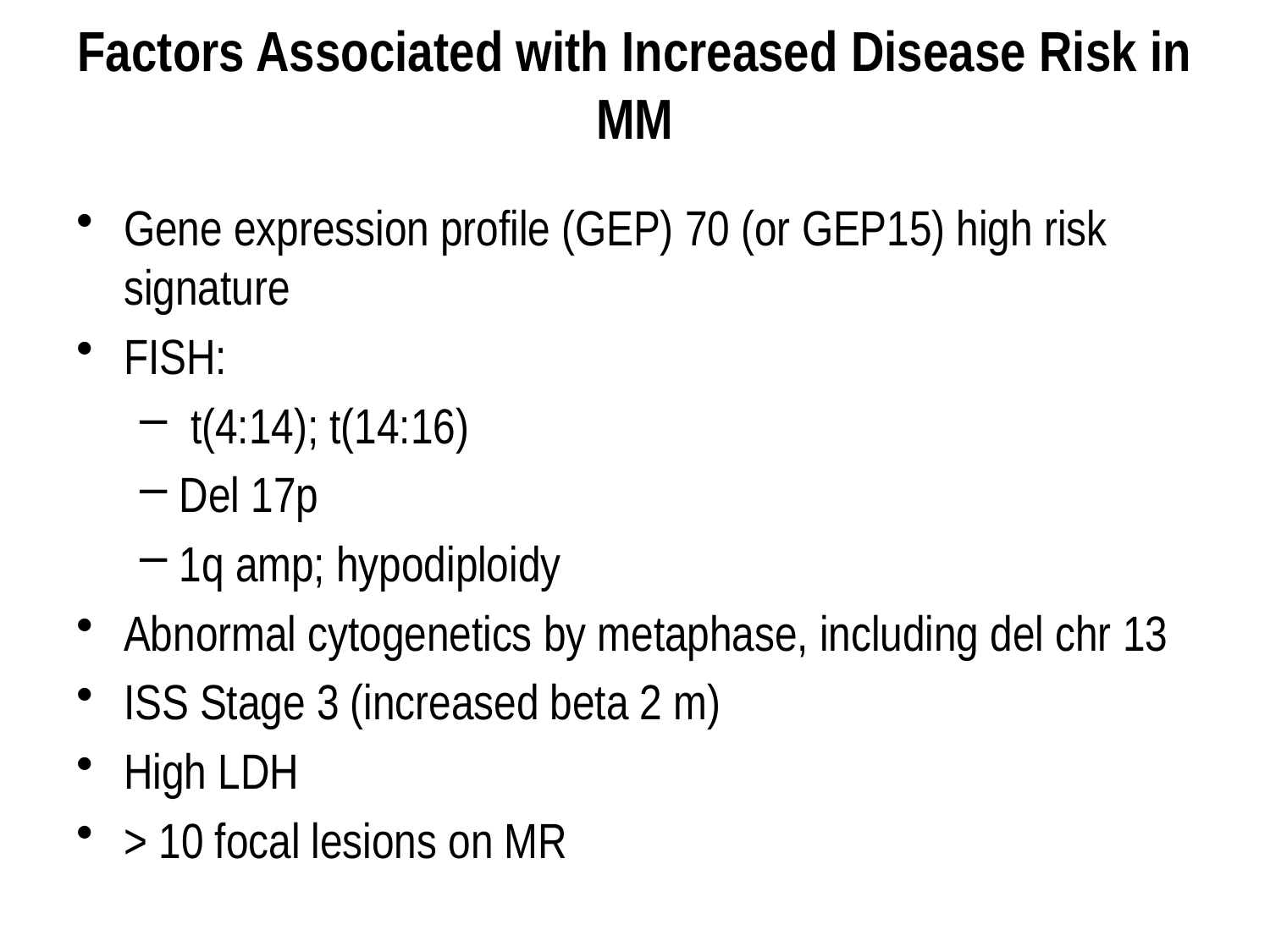

# Factors Associated with Increased Disease Risk in MM
Gene expression profile (GEP) 70 (or GEP15) high risk signature
FISH:
 t(4:14); t(14:16)
Del 17p
1q amp; hypodiploidy
Abnormal cytogenetics by metaphase, including del chr 13
ISS Stage 3 (increased beta 2 m)
High LDH
> 10 focal lesions on MR